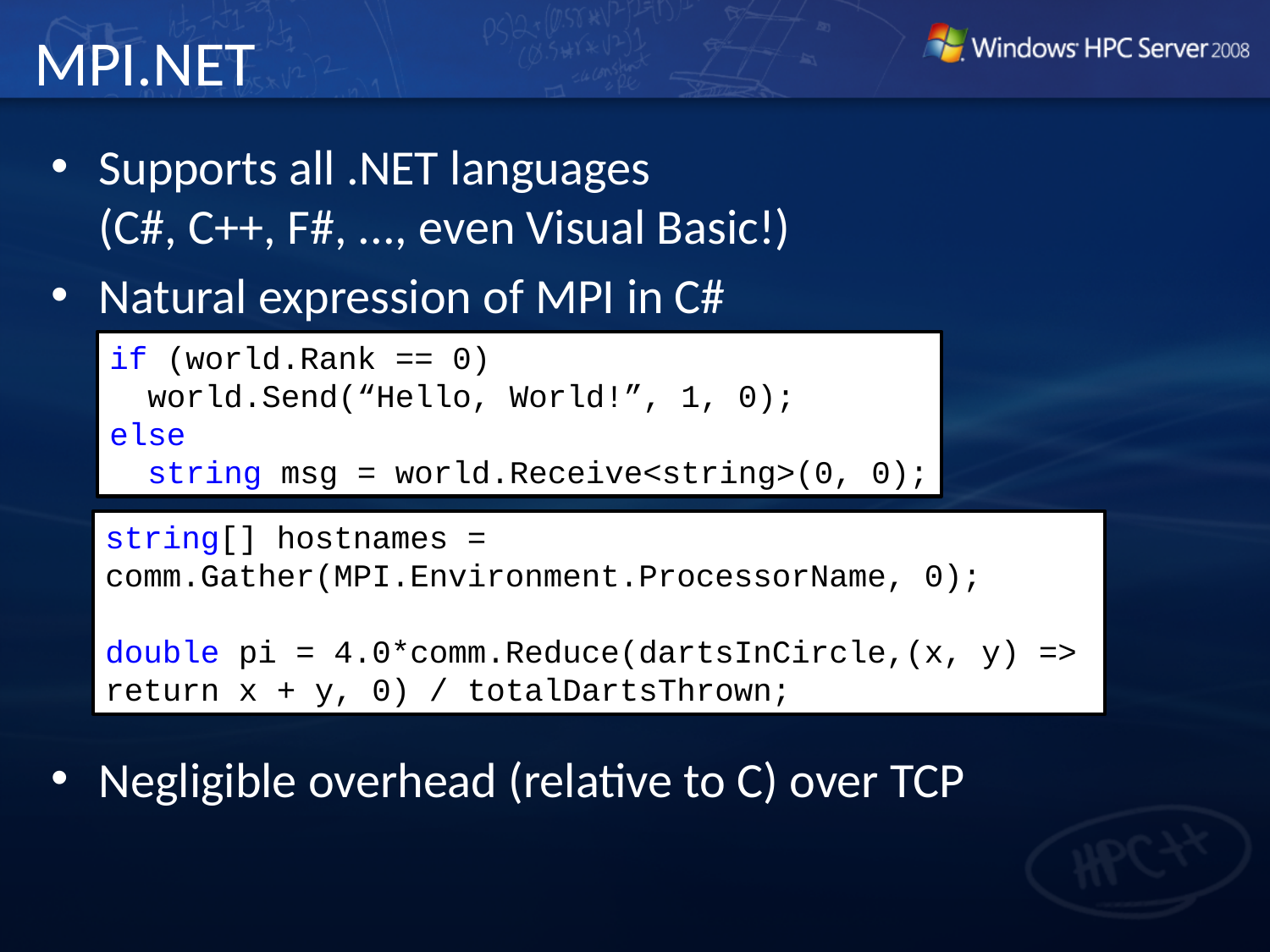

# MPI.NET
Supports all .NET languages
(C#, C++, F#, ..., even Visual Basic!)
Natural expression of MPI in C#

Negligible overhead (relative to C) over TCP

if (world.Rank == 0)
  world.Send(“Hello, World!”, 1, 0);
else
  string msg = world.Receive<string>(0, 0);
string[] hostnames = comm.Gather(MPI.Environment.ProcessorName, 0);

double pi = 4.0*comm.Reduce(dartsInCircle,(x, y) => return x + y, 0) / totalDartsThrown;